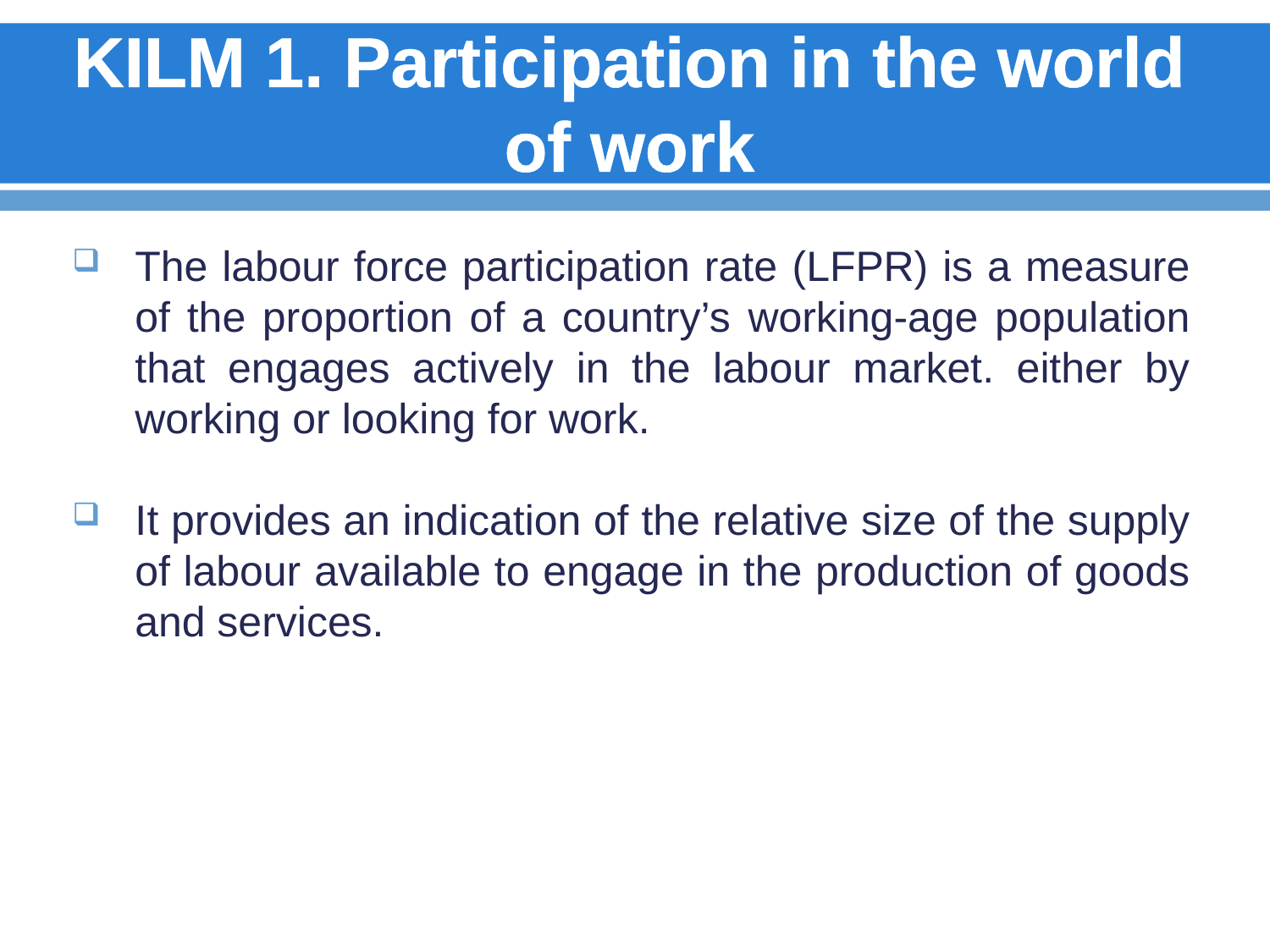

# KILM 1. Participation in the world of work
The labour force participation rate (LFPR) is a measure of the proportion of a country’s working-age population that engages actively in the labour market. either by working or looking for work.

It provides an indication of the relative size of the supply of labour available to engage in the production of goods and services.